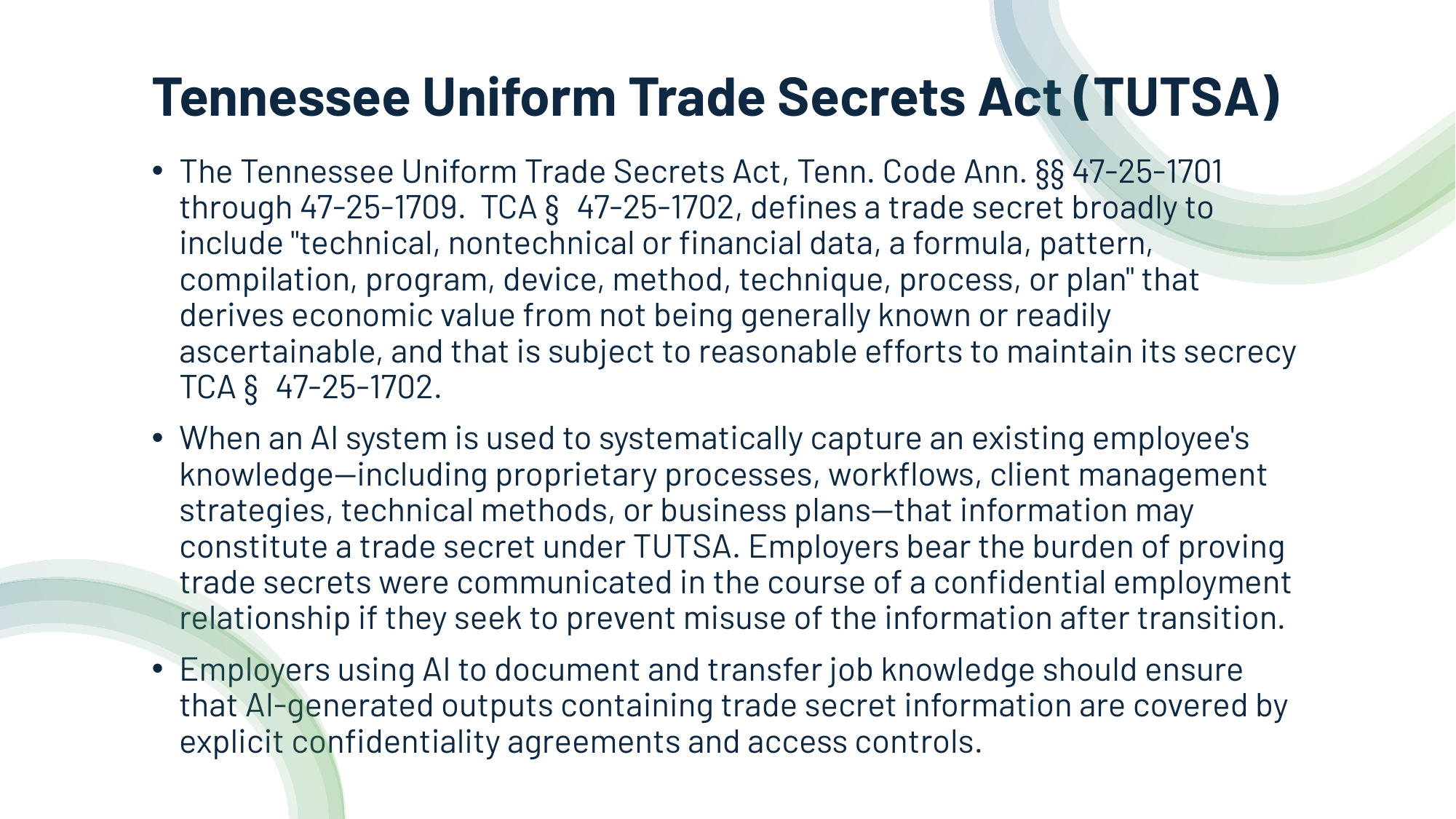

# Tennessee Uniform Trade Secrets Act (TUTSA)
The Tennessee Uniform Trade Secrets Act, Tenn. Code Ann. §§ 47-25-1701 through 47-25-1709.  TCA § 47-25-1702, defines a trade secret broadly to include "technical, nontechnical or financial data, a formula, pattern, compilation, program, device, method, technique, process, or plan" that derives economic value from not being generally known or readily ascertainable, and that is subject to reasonable efforts to maintain its secrecy TCA § 47-25-1702.
When an AI system is used to systematically capture an existing employee's knowledge—including proprietary processes, workflows, client management strategies, technical methods, or business plans—that information may constitute a trade secret under TUTSA. Employers bear the burden of proving trade secrets were communicated in the course of a confidential employment relationship if they seek to prevent misuse of the information after transition.
Employers using AI to document and transfer job knowledge should ensure that AI-generated outputs containing trade secret information are covered by explicit confidentiality agreements and access controls.

31